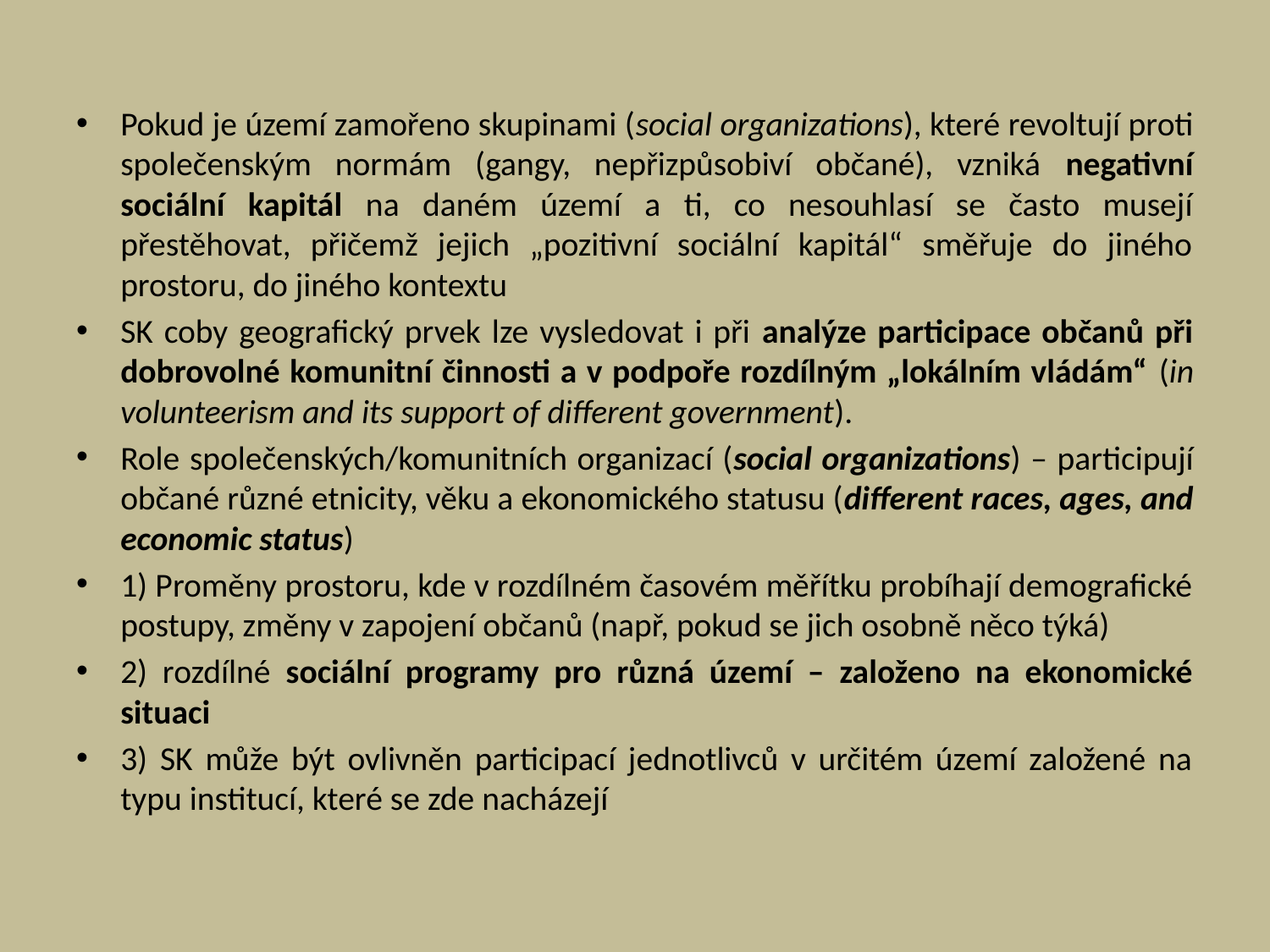

Pokud je území zamořeno skupinami (social organizations), které revoltují proti společenským normám (gangy, nepřizpůsobiví občané), vzniká negativní sociální kapitál na daném území a ti, co nesouhlasí se často musejí přestěhovat, přičemž jejich „pozitivní sociální kapitál“ směřuje do jiného prostoru, do jiného kontextu
SK coby geografický prvek lze vysledovat i při analýze participace občanů při dobrovolné komunitní činnosti a v podpoře rozdílným „lokálním vládám“ (in volunteerism and its support of different government).
Role společenských/komunitních organizací (social organizations) – participují občané různé etnicity, věku a ekonomického statusu (different races, ages, and economic status)
1) Proměny prostoru, kde v rozdílném časovém měřítku probíhají demografické postupy, změny v zapojení občanů (např, pokud se jich osobně něco týká)
2) rozdílné sociální programy pro různá území – založeno na ekonomické situaci
3) SK může být ovlivněn participací jednotlivců v určitém území založené na typu institucí, které se zde nacházejí